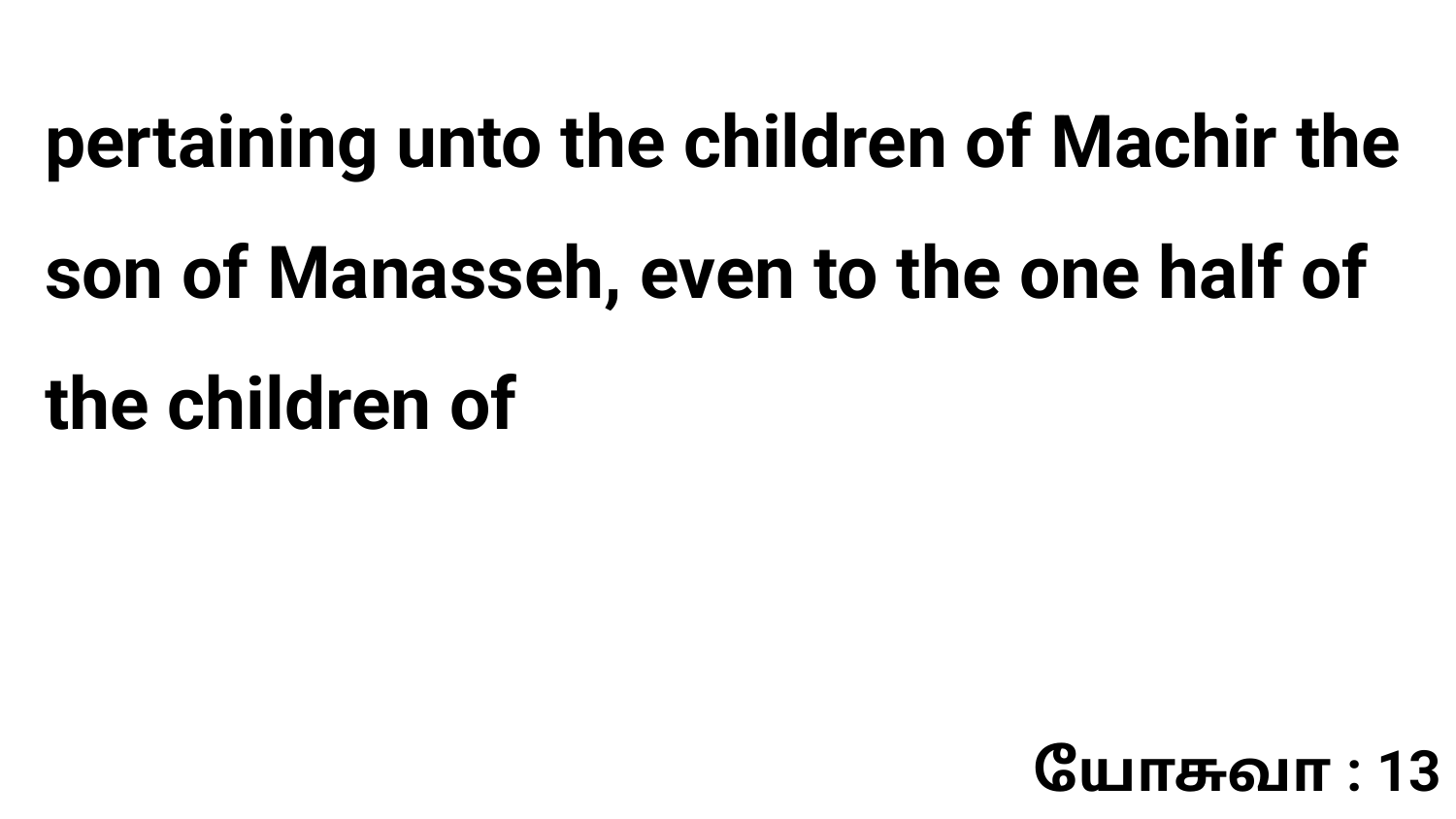

pertaining unto the children of Machir the son of Manasseh, even to the one half of the children of
யோசுவா : 13